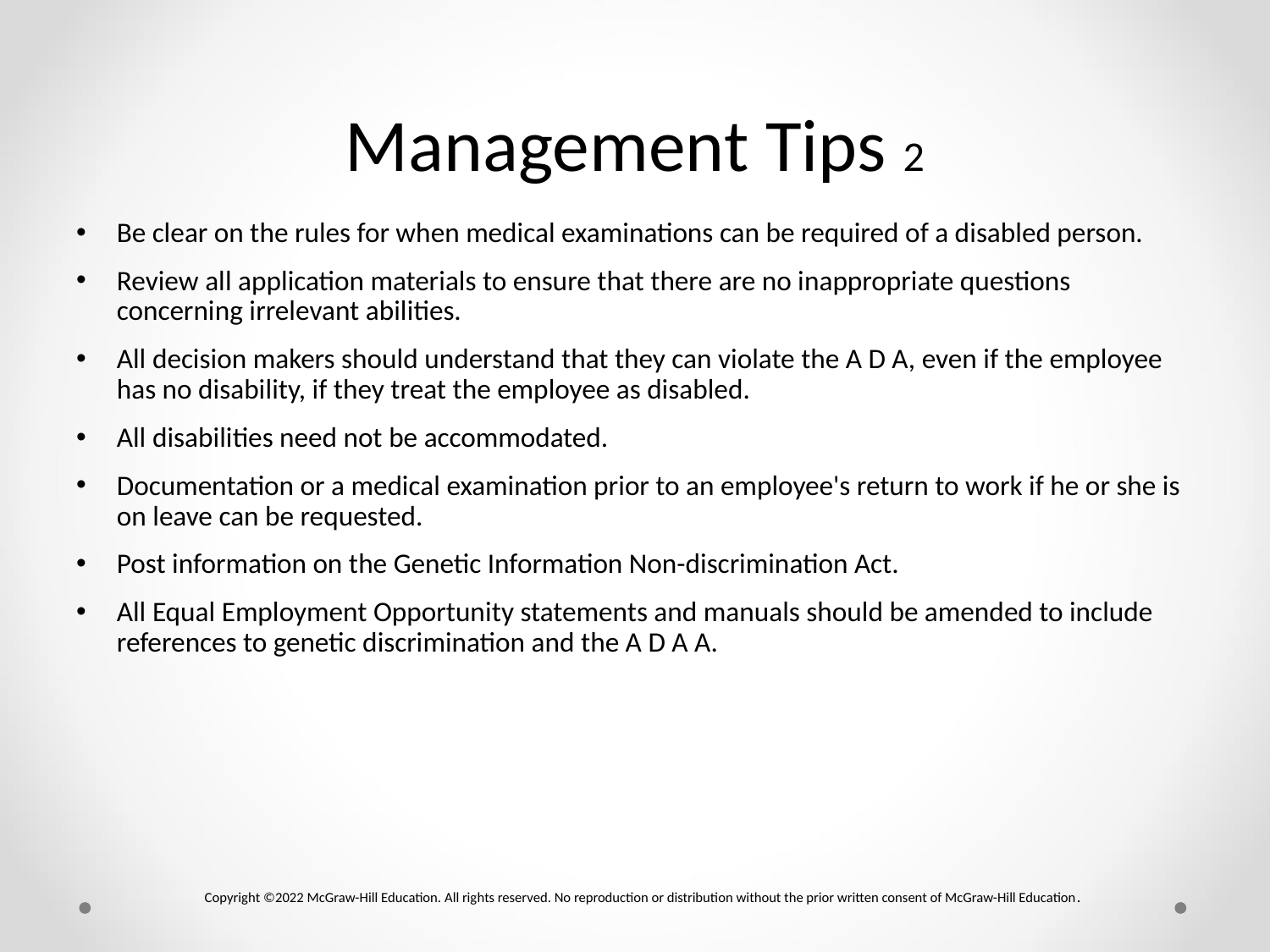

# Management Tips 2
Be clear on the rules for when medical examinations can be required of a disabled person.
Review all application materials to ensure that there are no inappropriate questions concerning irrelevant abilities.
All decision makers should understand that they can violate the A D A, even if the employee has no disability, if they treat the employee as disabled.
All disabilities need not be accommodated.
Documentation or a medical examination prior to an employee's return to work if he or she is on leave can be requested.
Post information on the Genetic Information Non-discrimination Act.
All Equal Employment Opportunity statements and manuals should be amended to include references to genetic discrimination and the A D A A.